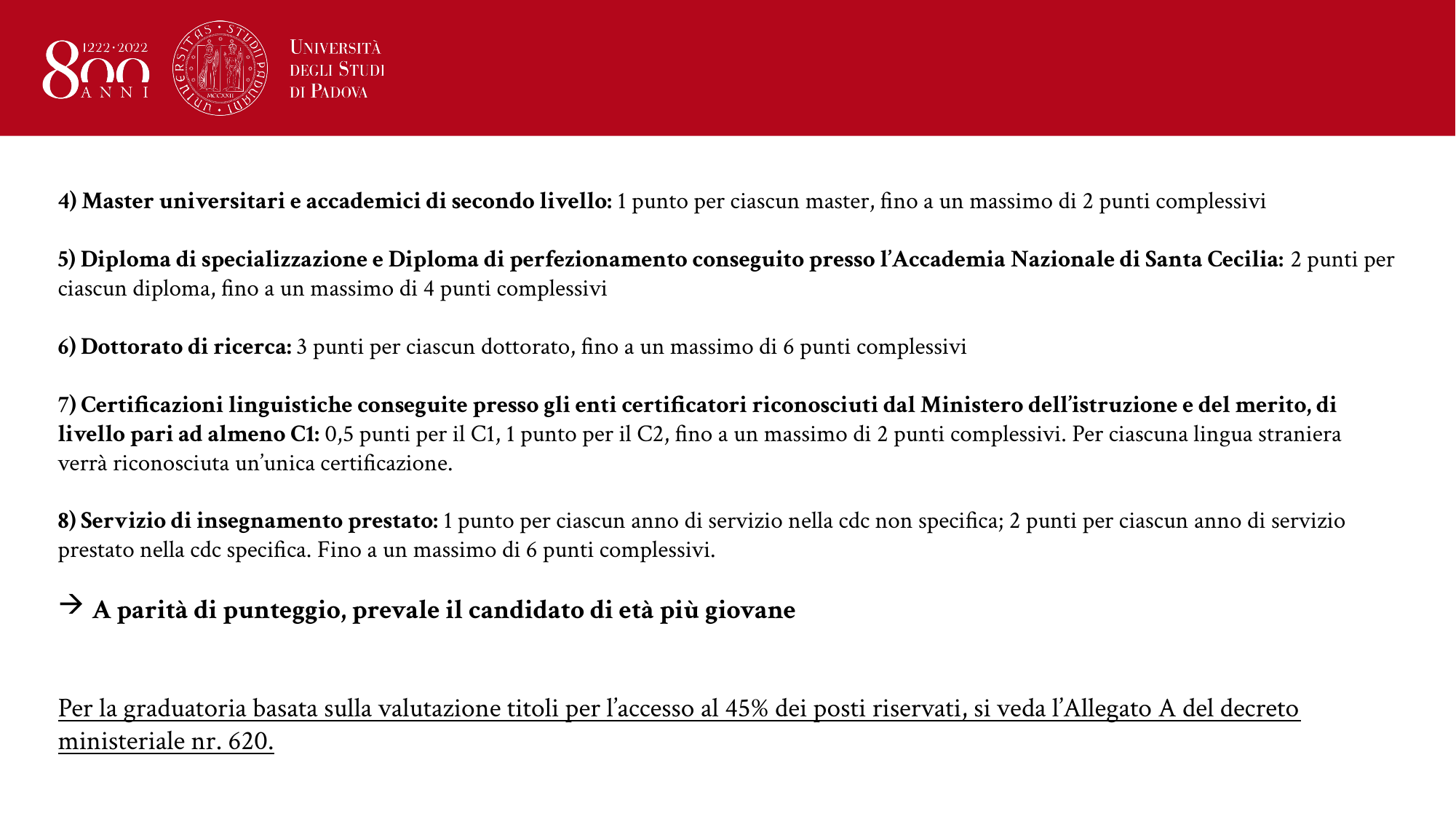

4) Master universitari e accademici di secondo livello: 1 punto per ciascun master, fino a un massimo di 2 punti complessivi

5) Diploma di specializzazione e Diploma di perfezionamento conseguito presso l’Accademia Nazionale di Santa Cecilia: 2 punti per ciascun diploma, fino a un massimo di 4 punti complessivi

6) Dottorato di ricerca: 3 punti per ciascun dottorato, fino a un massimo di 6 punti complessivi

7) Certificazioni linguistiche conseguite presso gli enti certificatori riconosciuti dal Ministero dell’istruzione e del merito, di livello pari ad almeno C1: 0,5 punti per il C1, 1 punto per il C2, fino a un massimo di 2 punti complessivi. Per ciascuna lingua straniera verrà riconosciuta un’unica certificazione.

8) Servizio di insegnamento prestato: 1 punto per ciascun anno di servizio nella cdc non specifica; 2 punti per ciascun anno di servizio prestato nella cdc specifica. Fino a un massimo di 6 punti complessivi.

A parità di punteggio, prevale il candidato di età più giovane

Per la graduatoria basata sulla valutazione titoli per l’accesso al 45% dei posti riservati, si veda l’Allegato A del decreto ministeriale nr. 620.